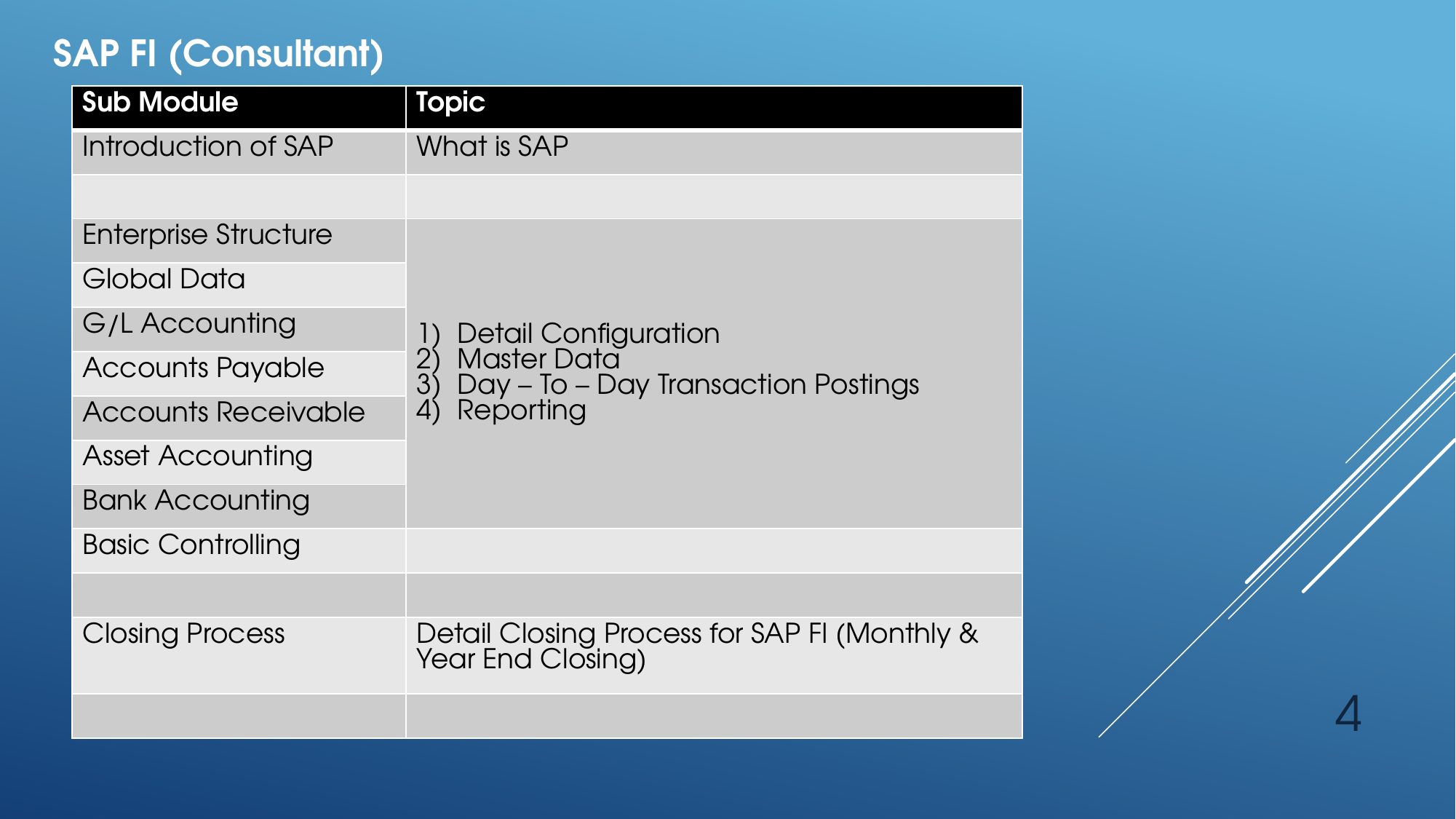

SAP FI (Consultant)
| Sub Module | Topic |
| --- | --- |
| Introduction of SAP | What is SAP |
|  |  |
| Enterprise Structure | Detail Configuration Master Data Day – To – Day Transaction Postings Reporting |
| Global Data |  |
| G/L Accounting |  |
| Accounts Payable |  |
| Accounts Receivable |  |
| Asset Accounting |  |
| Bank Accounting |  |
| Basic Controlling |  |
|  |  |
| Closing Process | Detail Closing Process for SAP FI (Monthly & Year End Closing) |
|  |  |
4